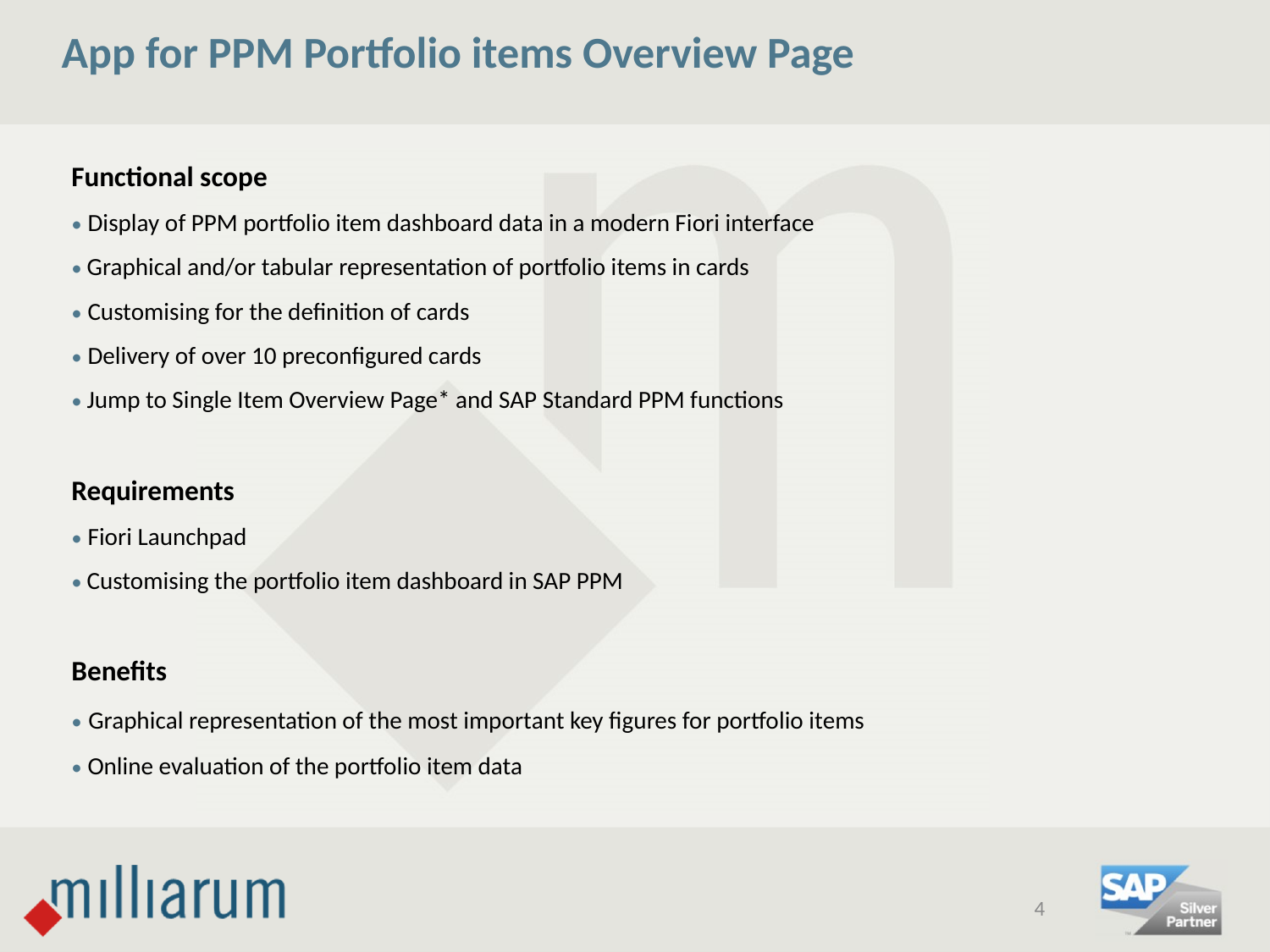

# App for PPM Portfolio items Overview Page
Functional scope
• Display of PPM portfolio item dashboard data in a modern Fiori interface
• Graphical and/or tabular representation of portfolio items in cards
• Customising for the definition of cards
• Delivery of over 10 preconfigured cards
• Jump to Single Item Overview Page* and SAP Standard PPM functions

Requirements
• Fiori Launchpad
• Customising the portfolio item dashboard in SAP PPM

Benefits
• Graphical representation of the most important key figures for portfolio items
• Online evaluation of the portfolio item data
4